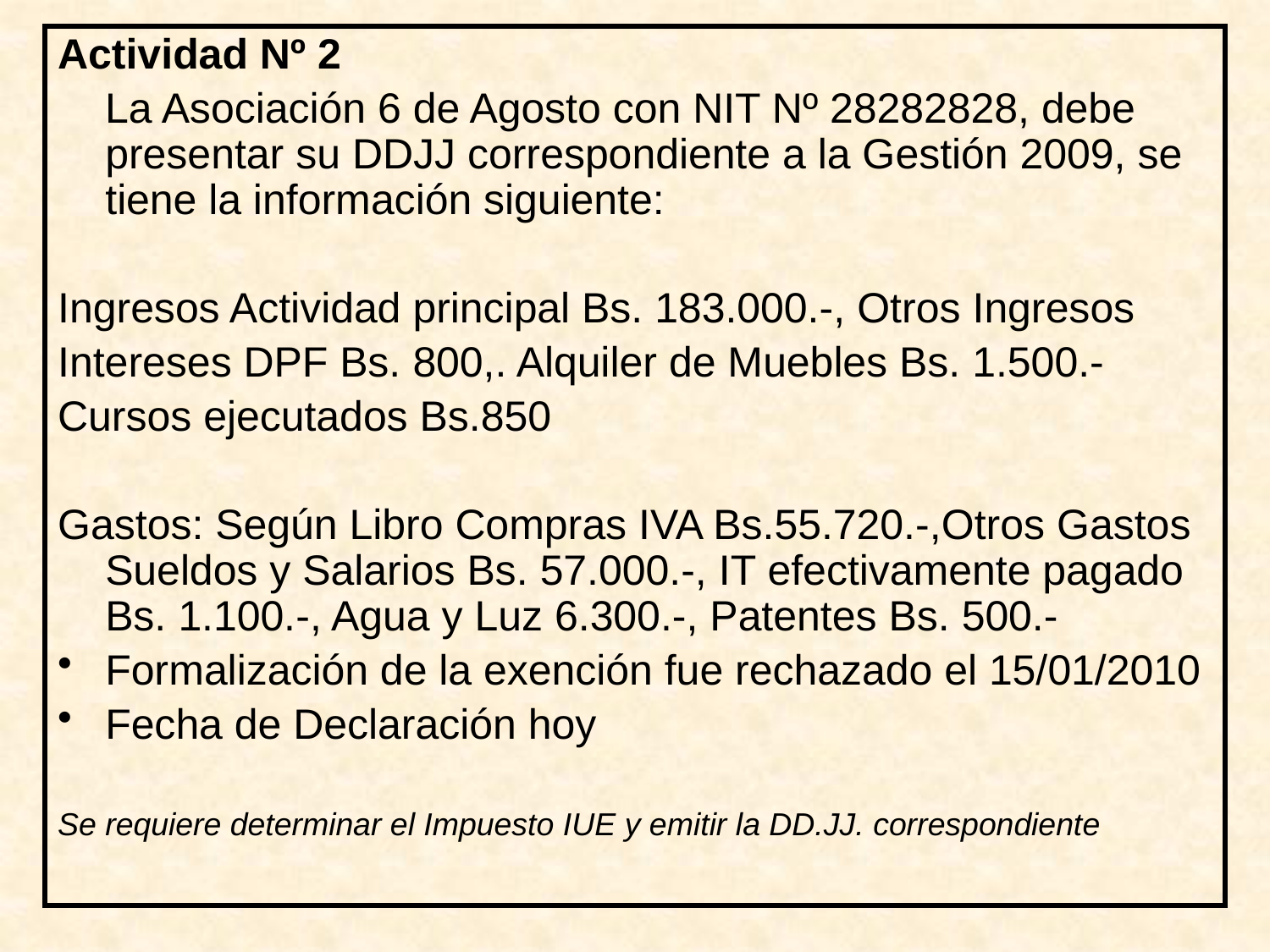

Actividad Nº 2
    La Asociación 6 de Agosto con NIT Nº 28282828, debe presentar su DDJJ correspondiente a la Gestión 2009, se tiene la información siguiente:

Ingresos Actividad principal Bs. 183.000.-, Otros Ingresos
Intereses DPF Bs. 800,. Alquiler de Muebles Bs. 1.500.-
Cursos ejecutados Bs.850

Gastos: Según Libro Compras IVA Bs.55.720.-,Otros Gastos Sueldos y Salarios Bs. 57.000.-, IT efectivamente pagado Bs. 1.100.-, Agua y Luz 6.300.-, Patentes Bs. 500.-
Formalización de la exención fue rechazado el 15/01/2010
Fecha de Declaración hoy

Se requiere determinar el Impuesto IUE y emitir la DD.JJ. correspondiente